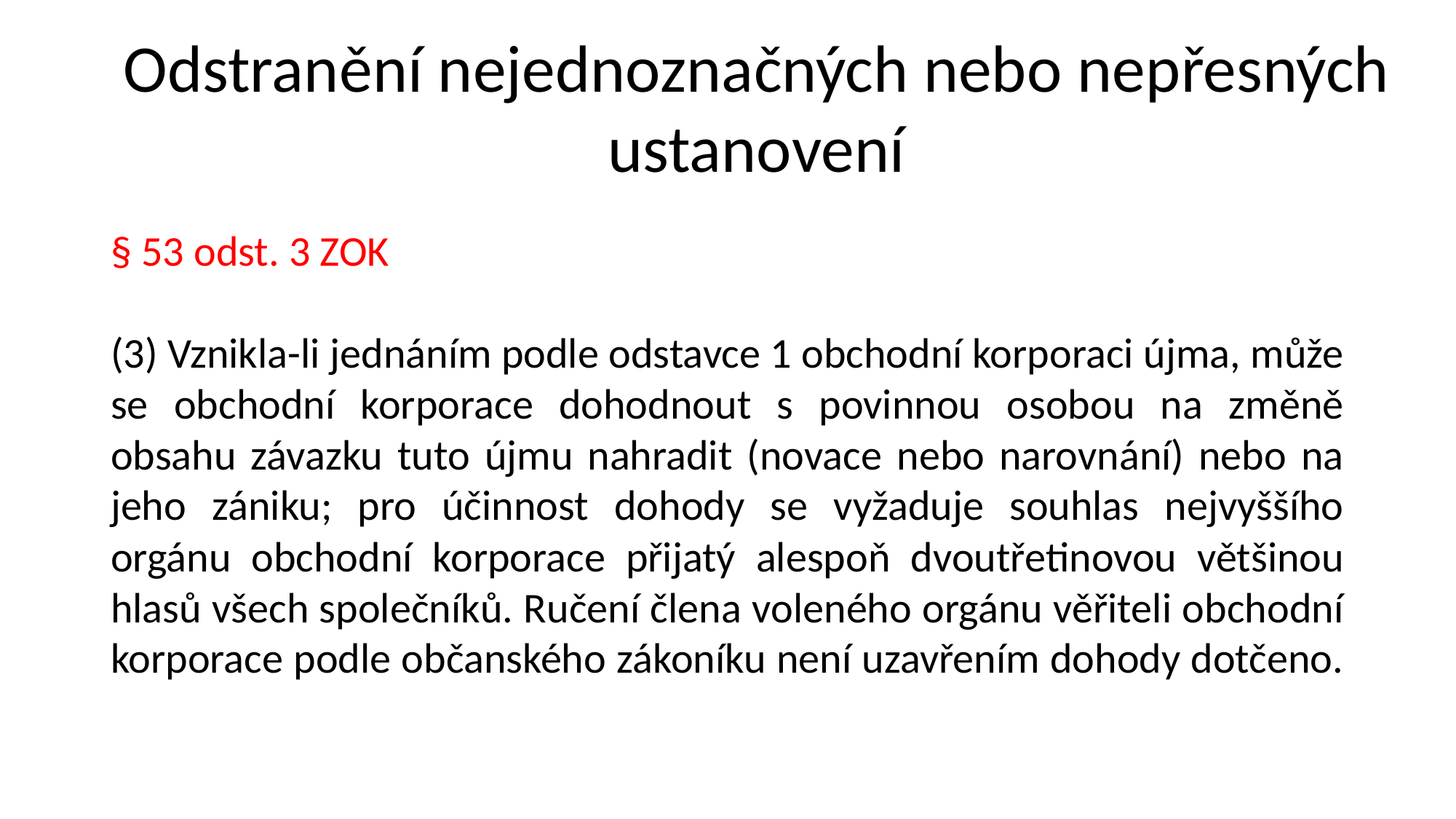

Odstranění nejednoznačných nebo nepřesných ustanovení
§ 53 odst. 3 ZOK

(3) Vznikla-li jednáním podle odstavce 1 obchodní korporaci újma, může se obchodní korporace dohodnout s povinnou osobou na změně obsahu závazku tuto újmu nahradit (novace nebo narovnání) nebo na jeho zániku; pro účinnost dohody se vyžaduje souhlas nejvyššího orgánu obchodní korporace přijatý alespoň dvoutřetinovou většinou hlasů všech společníků. Ručení člena voleného orgánu věřiteli obchodní korporace podle občanského zákoníku není uzavřením dohody dotčeno.